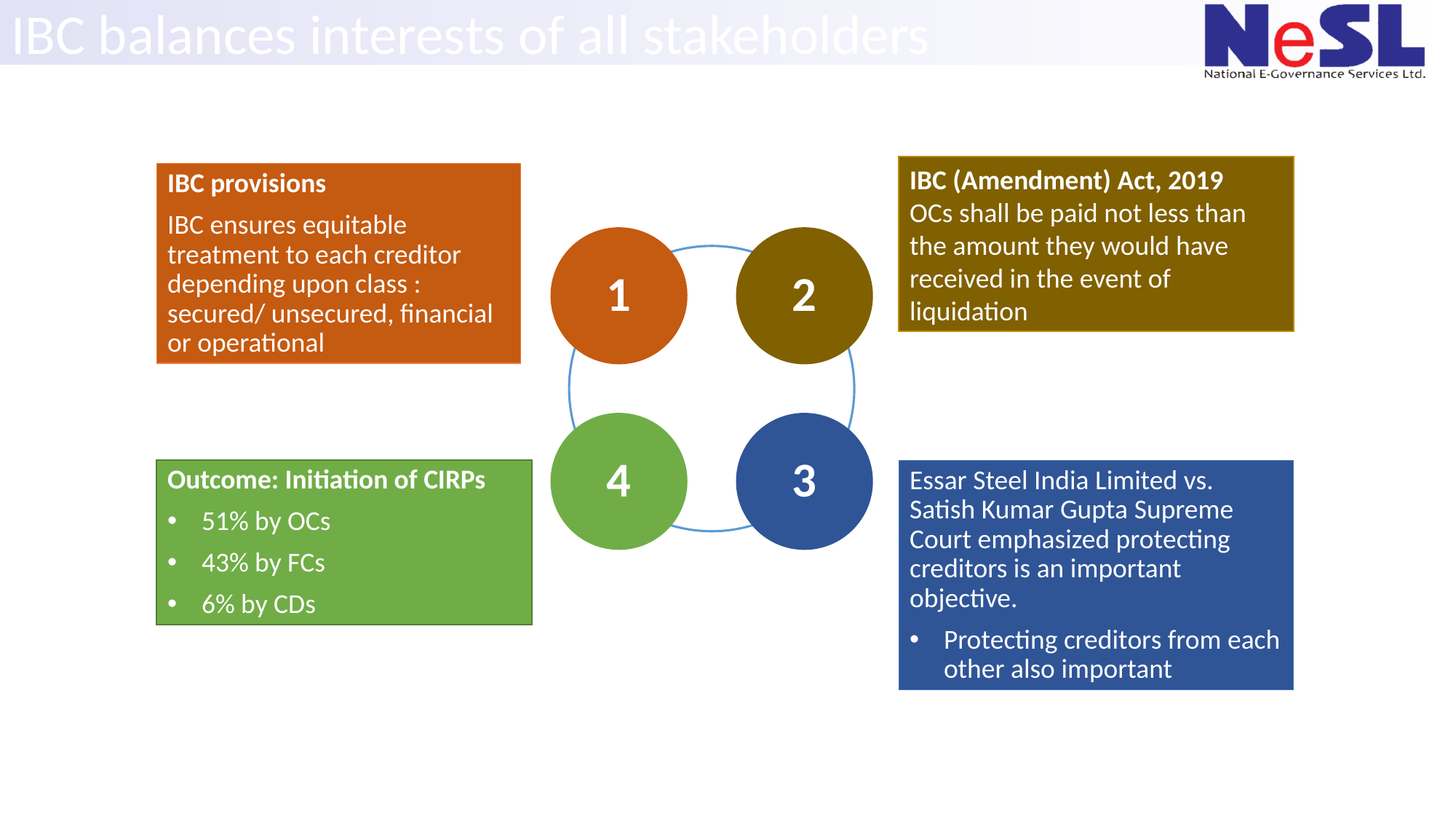

# IBC balances interests of all stakeholders
IBC (Amendment) Act, 2019
OCs shall be paid not less than the amount they would have received in the event of liquidation
IBC provisions
IBC ensures equitable treatment to each creditor depending upon class : secured/ unsecured, financial or operational
1
2

4
3
Outcome: Initiation of CIRPs
51% by OCs
43% by FCs
6% by CDs
Essar Steel India Limited vs. Satish Kumar Gupta Supreme Court emphasized protecting creditors is an important objective.
Protecting creditors from each other also important